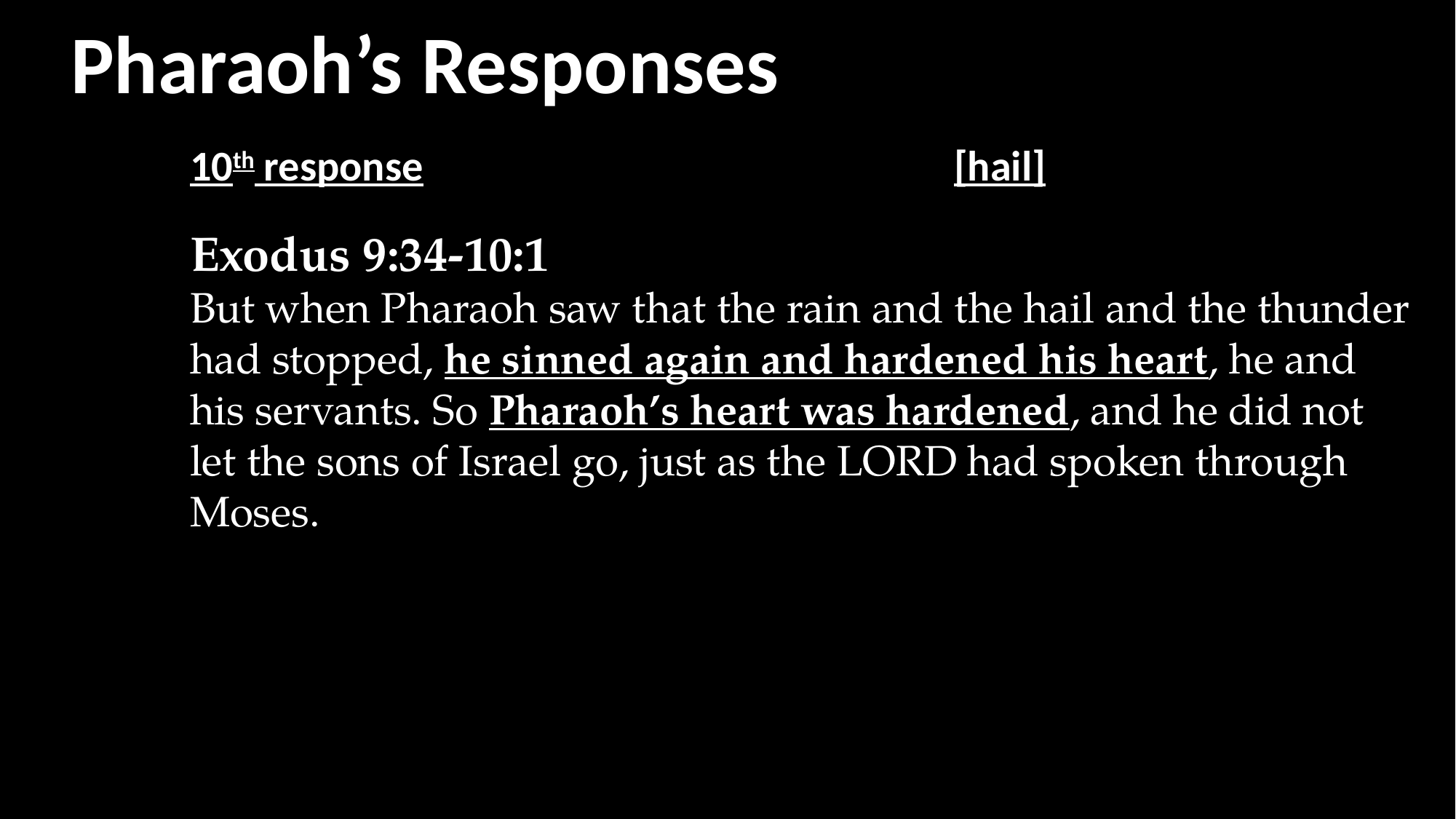

Pharaoh’s Responses
10th response					[hail]

Exodus 9:34-10:1
But when Pharaoh saw that the rain and the hail and the thunder had stopped, he sinned again and hardened his heart, he and his servants. So Pharaoh’s heart was hardened, and he did not let the sons of Israel go, just as the Lord had spoken through Moses.